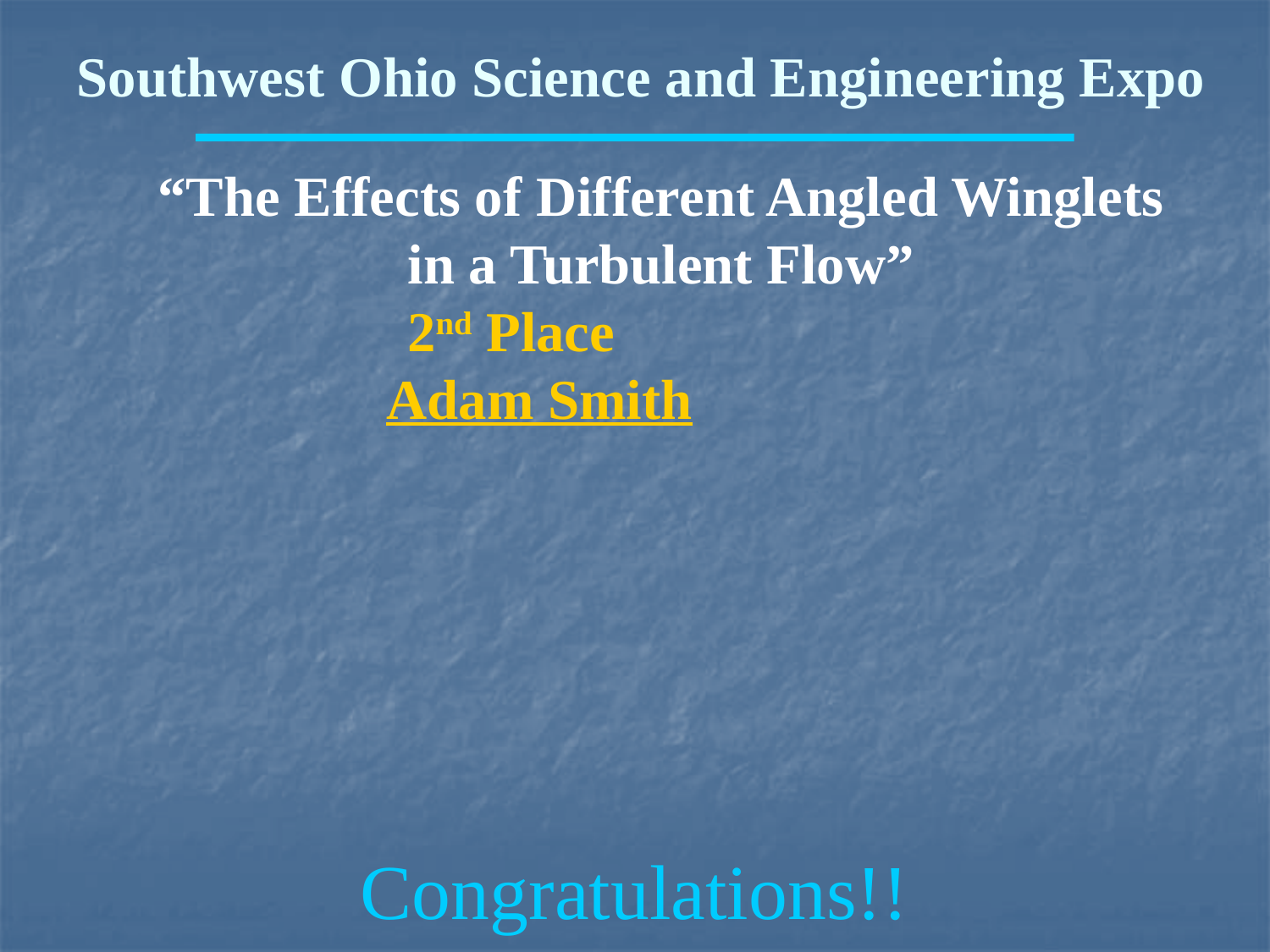

Southwest Ohio Science and Engineering Expo

“The Effects of Different Angled Winglets in a Turbulent Flow”
2nd Place
   Adam Smith

Congratulations!!